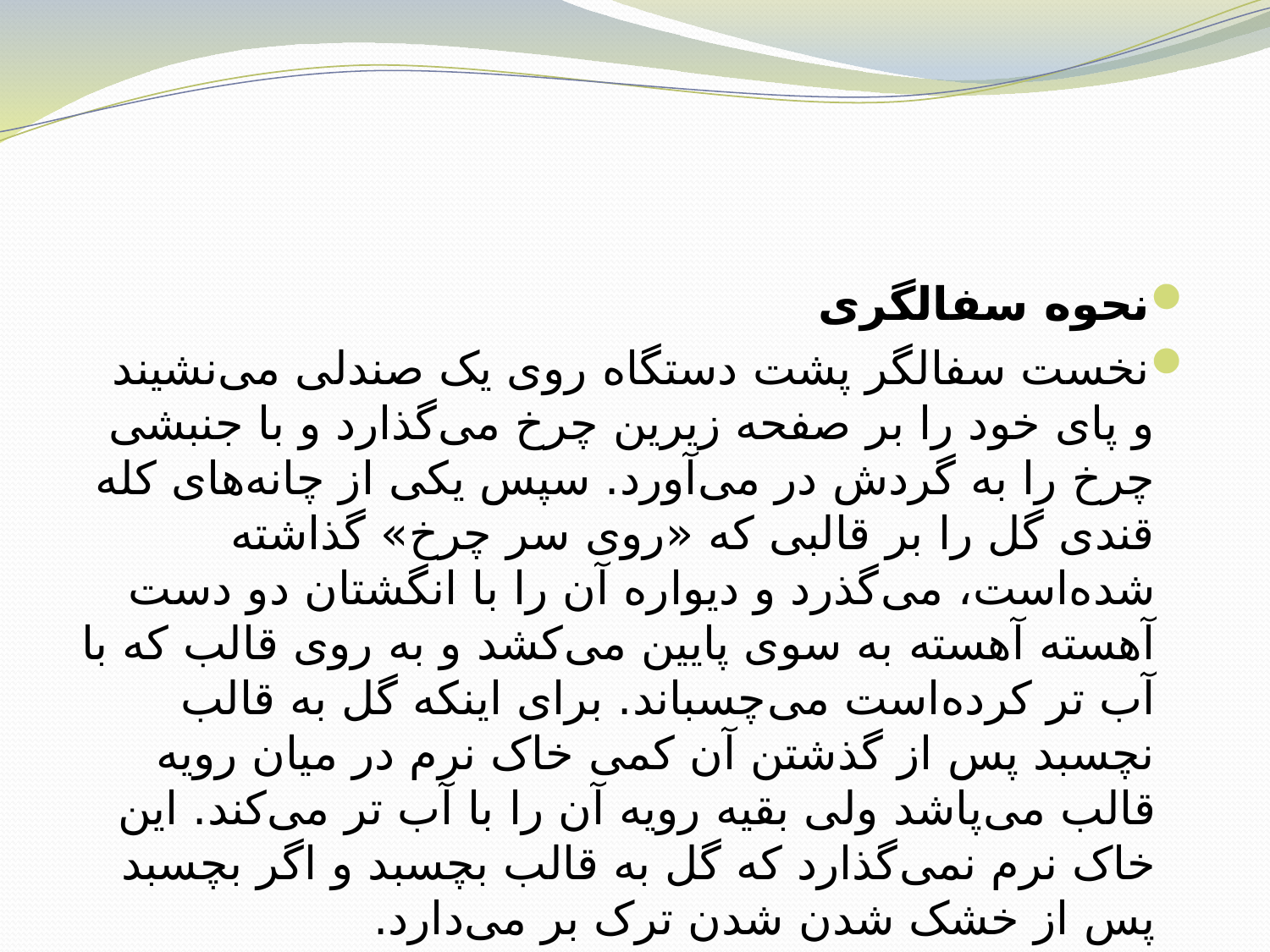

نحوه سفالگری
نخست سفالگر پشت دستگاه روی یک صندلی می‌نشیند و پای خود را بر صفحه زیرین چرخ می‌گذارد و با جنبشی چرخ را به گردش در می‌آورد. سپس یکی از چانه‌های کله قندی گل را بر قالبی که «روی سر چرخ» گذاشته شده‌است، می‌گذرد و دیواره آن را با انگشتان دو دست آهسته آهسته به سوی پایین می‌کشد و به روی قالب که با آب تر کرده‌است می‌چسباند. برای اینکه گل به قالب نچسبد پس از گذشتن آن کمی خاک نرم در میان رویه قالب می‌پاشد ولی بقیه رویه آن را با آب تر می‌کند. این خاک نرم نمی‌گذارد که گل به قالب بچسبد و اگر بچسبد پس از خشک شدن شدن ترک بر می‌دارد.